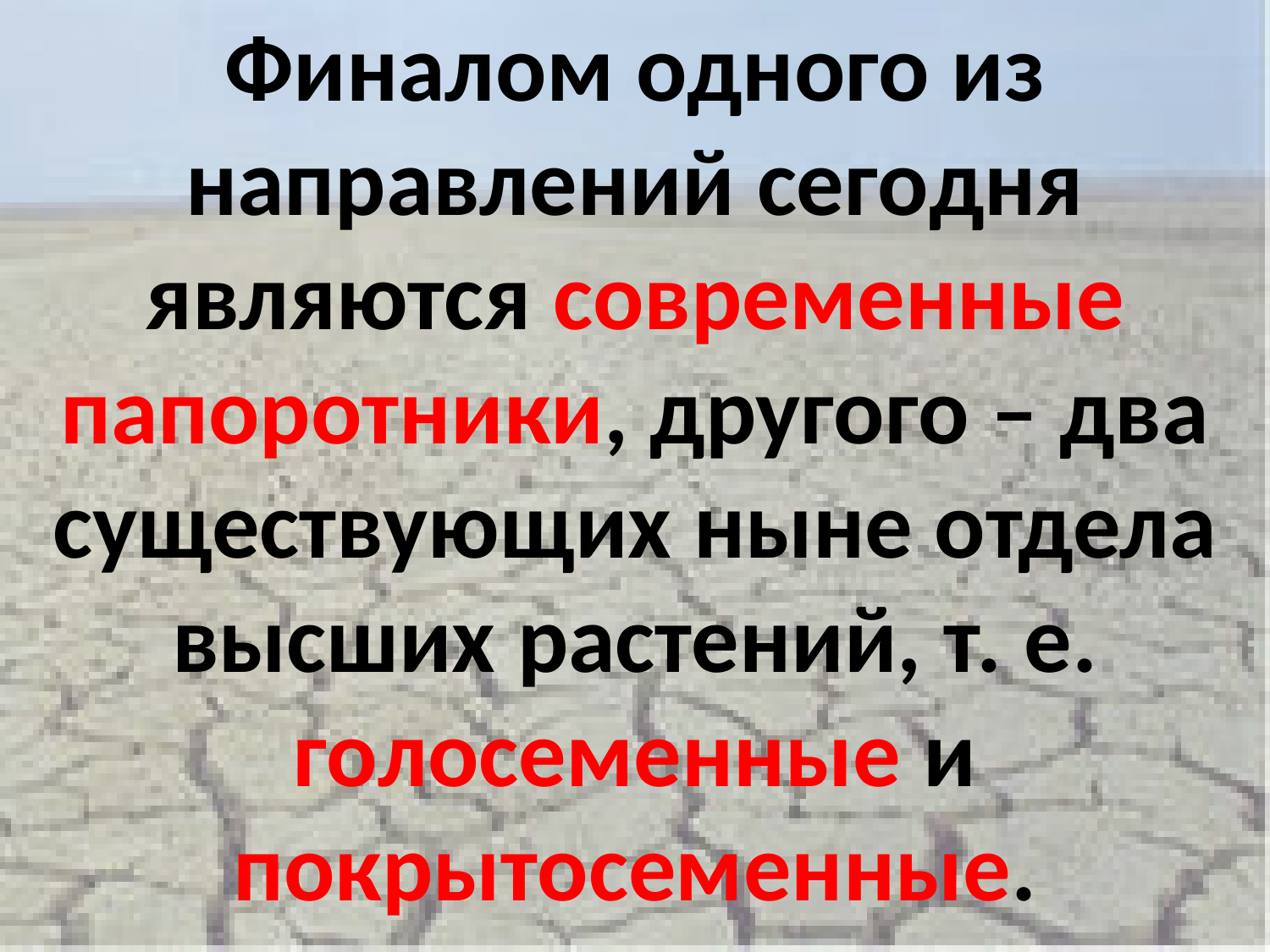

Финалом одного из направлений сегодня являются современные папоротники, другого – два существующих ныне отдела высших растений, т. е. голосеменные и покрытосеменные.